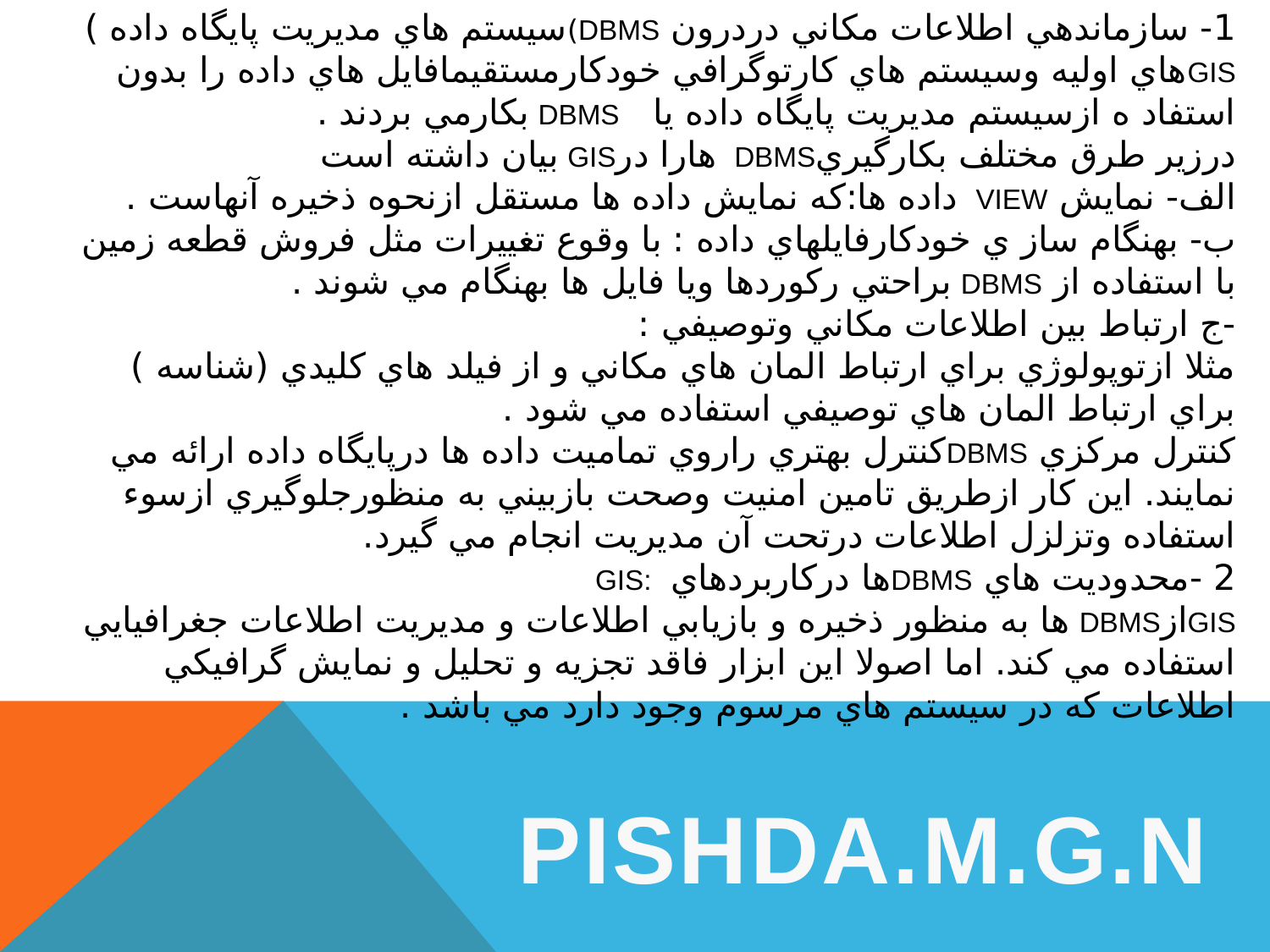

# 1- سازماندهي اطلاعات مكاني دردرون DBMS)سيستم هاي مديريت پايگاه داده ) GISهاي اوليه وسيستم هاي كارتوگرافي خودكارمستقيمافايل هاي داده را بدون استفاد ه ازسيستم مديريت پايگاه داده يا   DBMS بكارمي بردند . درزير طرق مختلف بكارگيريDBMS  هارا درGIS بيان داشته است الف- نمايش view  داده ها:كه نمايش داده ها مستقل ازنحوه ذخيره آنهاست . ب- بهنگام ساز ي خودكارفايلهاي داده : با وقوع تغييرات مثل فروش قطعه زمين با استفاده از DBMS براحتي ركوردها ويا فايل ها بهنگام مي شوند . -ج ارتباط بين اطلاعات مكاني وتوصيفي : مثلا ازتوپولوژي براي ارتباط المان هاي مكاني و از فيلد هاي كليدي (شناسه ) براي ارتباط المان هاي توصيفي استفاده مي شود . كنترل مركزي DBMSكنترل بهتري راروي تماميت داده ها درپايگاه داده ارائه مي نمايند. اين كار ازطريق تامين امنيت وصحت بازبيني به منظورجلوگيري ازسوء استفاده وتزلزل اطلاعات درتحت آن مديريت انجام مي گيرد. 2 -محدوديت هاي DBMSها دركاربردهاي GIS: GISازDBMS ها به منظور ذخيره و بازيابي اطلاعات و مديريت اطلاعات جغرافيايي استفاده مي كند. اما اصولا اين ابزار فاقد تجزيه و تحليل و نمايش گرافيكي اطلاعات كه در سيستم هاي مرسوم وجود دارد مي باشد .
PISHDA.M.G.N